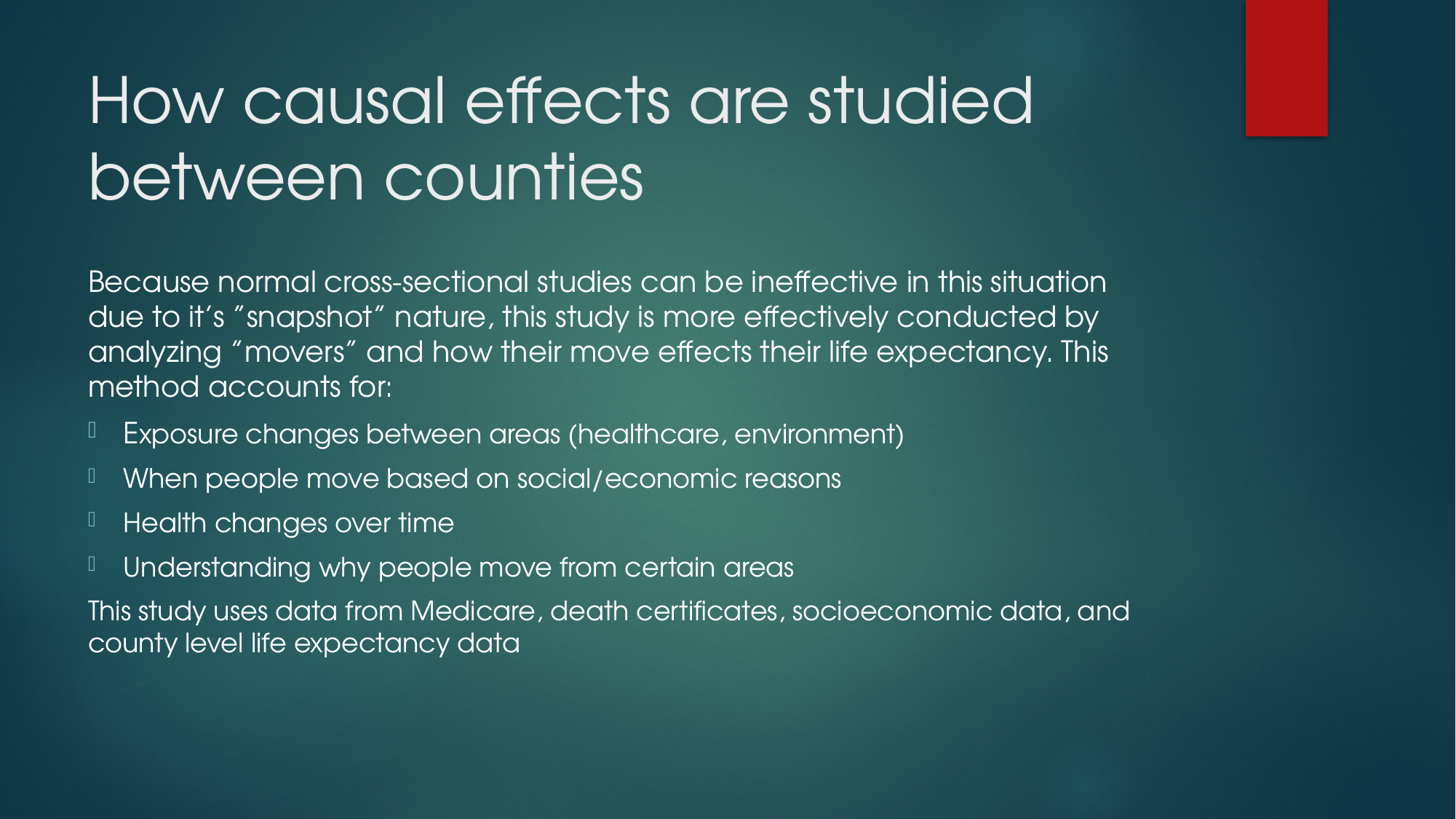

# How causal effects are studied between counties
Because normal cross-sectional studies can be ineffective in this situation due to it’s ”snapshot” nature, this study is more effectively conducted by analyzing ”movers” and how their move effects their life expectancy. This method accounts for:
Exposure changes between areas (healthcare, environment)
When people move based on social/economic reasons
Health changes over time
Understanding why people move from certain areas
This study uses data from Medicare, death certificates, socioeconomic data, and county level life expectancy data